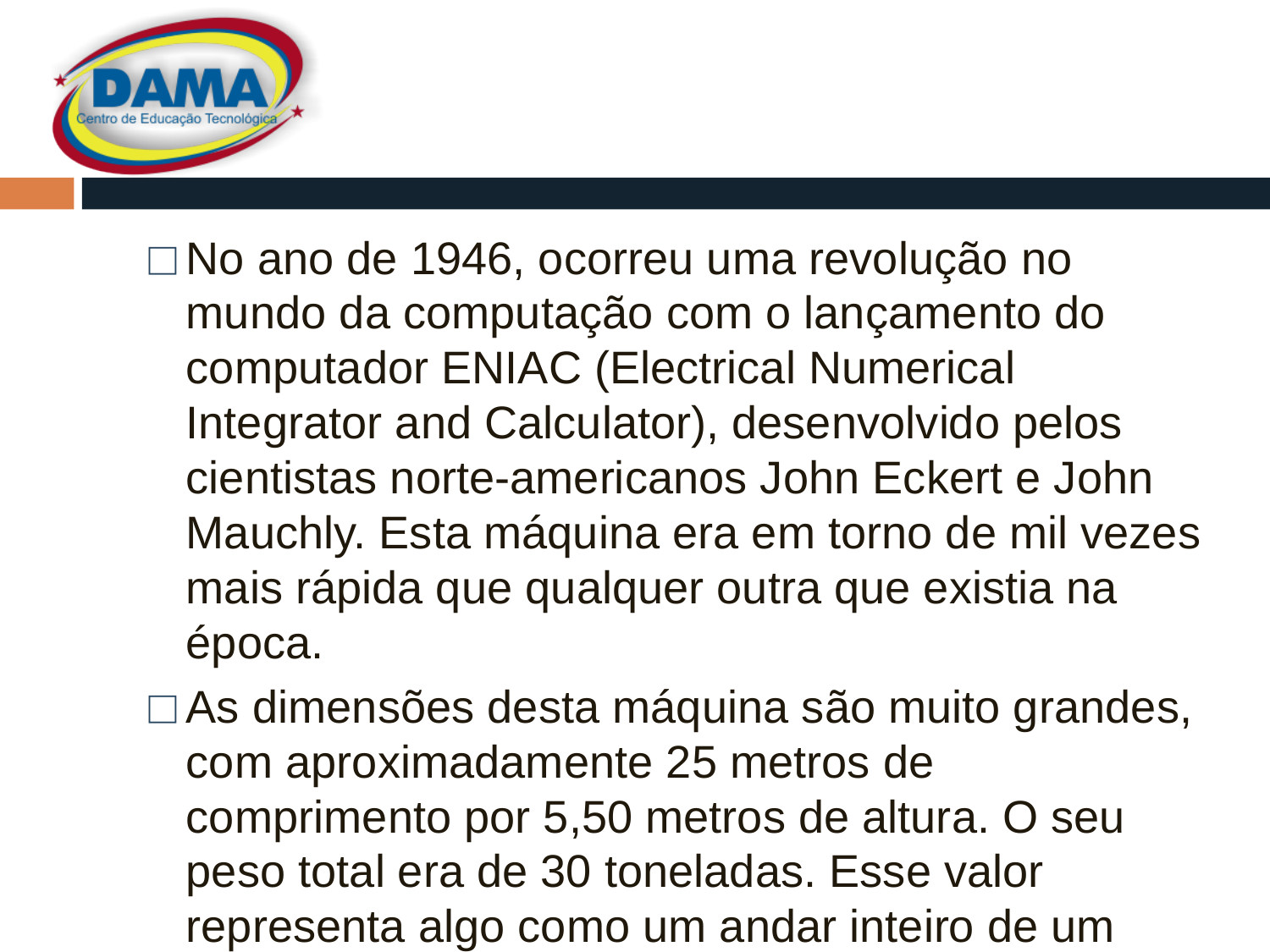

No ano de 1946, ocorreu uma revolução no mundo da computação com o lançamento do computador ENIAC (Electrical Numerical Integrator and Calculator), desenvolvido pelos cientistas norte-americanos John Eckert e John Mauchly. Esta máquina era em torno de mil vezes mais rápida que qualquer outra que existia na época.
As dimensões desta máquina são muito grandes, com aproximadamente 25 metros de comprimento por 5,50 metros de altura. O seu peso total era de 30 toneladas. Esse valor representa algo como um andar inteiro de um prédio.